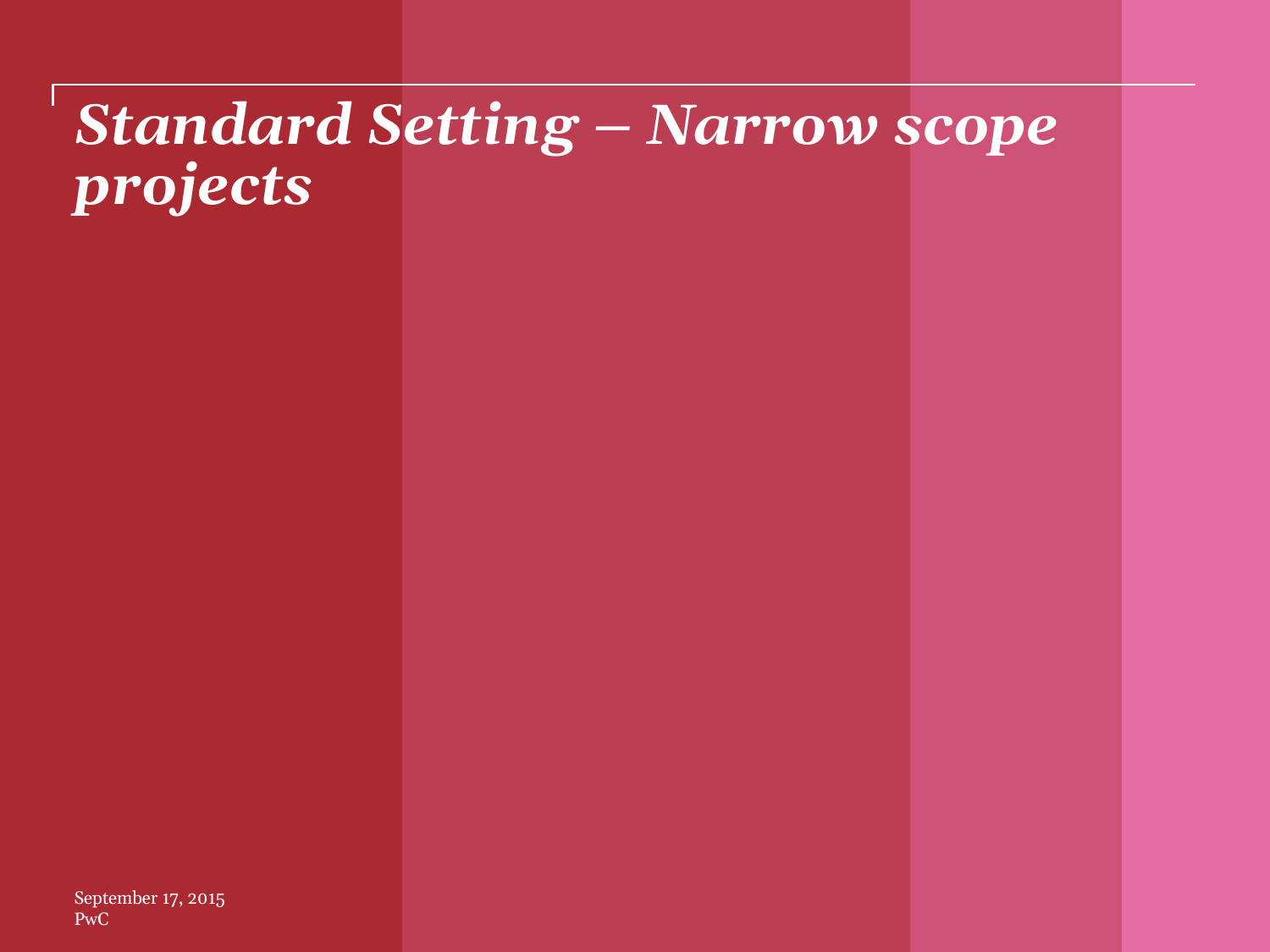

# Standard Setting – Narrow scope projects
September 17, 2015
PwC